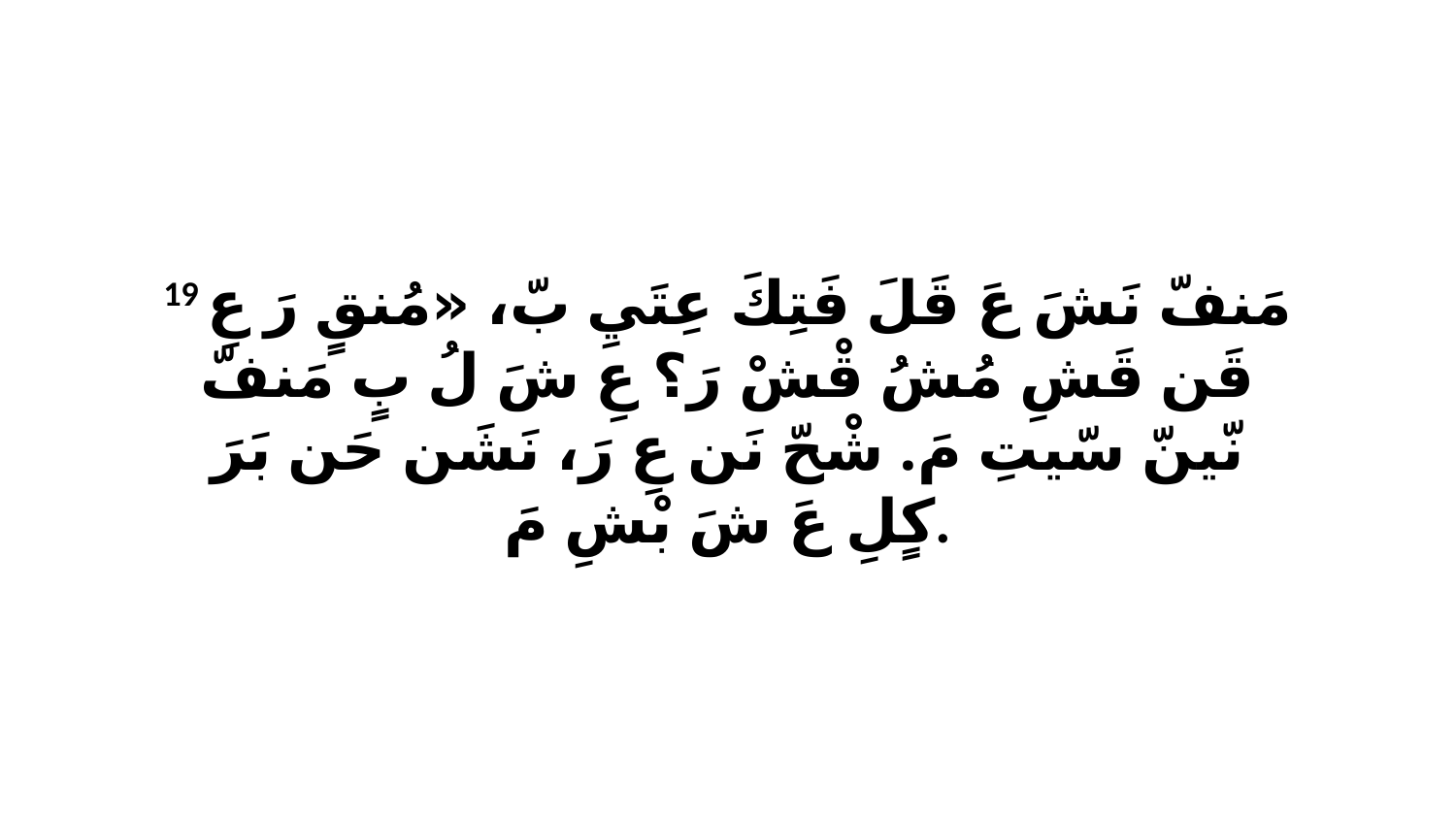

19 مَنفّ نَشَ عَ قَلَ فَتِكَ عِتَيِ بّ، «مُنقٍ رَ عِ قَن قَشِ مُشُ قْشْ رَ؟ عِ شَ لُ بٍ مَنفّ نّينّ سّيتِ مَ. شْحّ نَن عِ رَ، نَشَن حَن بَرَ كٍلِ عَ شَ بْشِ مَ.